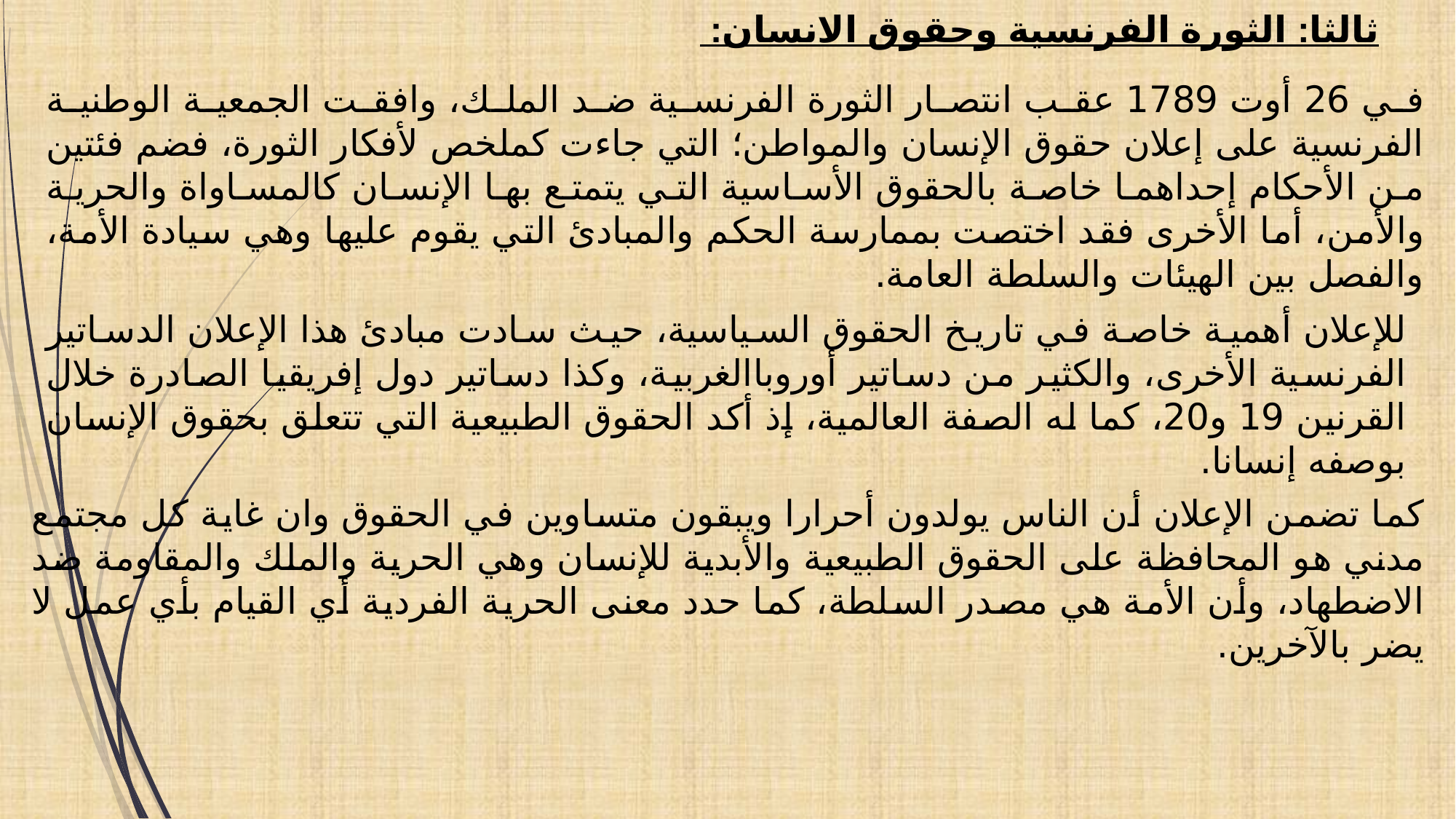

ثالثا: الثورة الفرنسية وحقوق الانسان:
	في 26 أوت 1789 عقب انتصار الثورة الفرنسية ضد الملك، وافقت الجمعية الوطنية الفرنسية على إعلان حقوق الإنسان والمواطن؛ التي جاءت كملخص لأفكار الثورة، فضم فئتين من الأحكام إحداهما خاصة بالحقوق الأساسية التي يتمتع بها الإنسان كالمساواة والحرية والأمن، أما الأخرى فقد اختصت بممارسة الحكم والمبادئ التي يقوم عليها وهي سيادة الأمة، والفصل بين الهيئات والسلطة العامة.

	للإعلان أهمية خاصة في تاريخ الحقوق السياسية، حيث سادت مبادئ هذا الإعلان الدساتير الفرنسية الأخرى، والكثير من دساتير أوروباالغربية، وكذا دساتير دول إفريقيا الصادرة خلال القرنين 19 و20، كما له الصفة العالمية، إذ أكد الحقوق الطبيعية التي تتعلق بحقوق الإنسان بوصفه إنسانا.
	كما تضمن الإعلان أن الناس يولدون أحرارا ويبقون متساوين في الحقوق وان غاية كل مجتمع مدني هو المحافظة على الحقوق الطبيعية والأبدية للإنسان وهي الحرية والملك والمقاومة ضد الاضطهاد، وأن الأمة هي مصدر السلطة، كما حدد معنى الحرية الفردية أي القيام بأي عمل لا يضر بالآخرين.